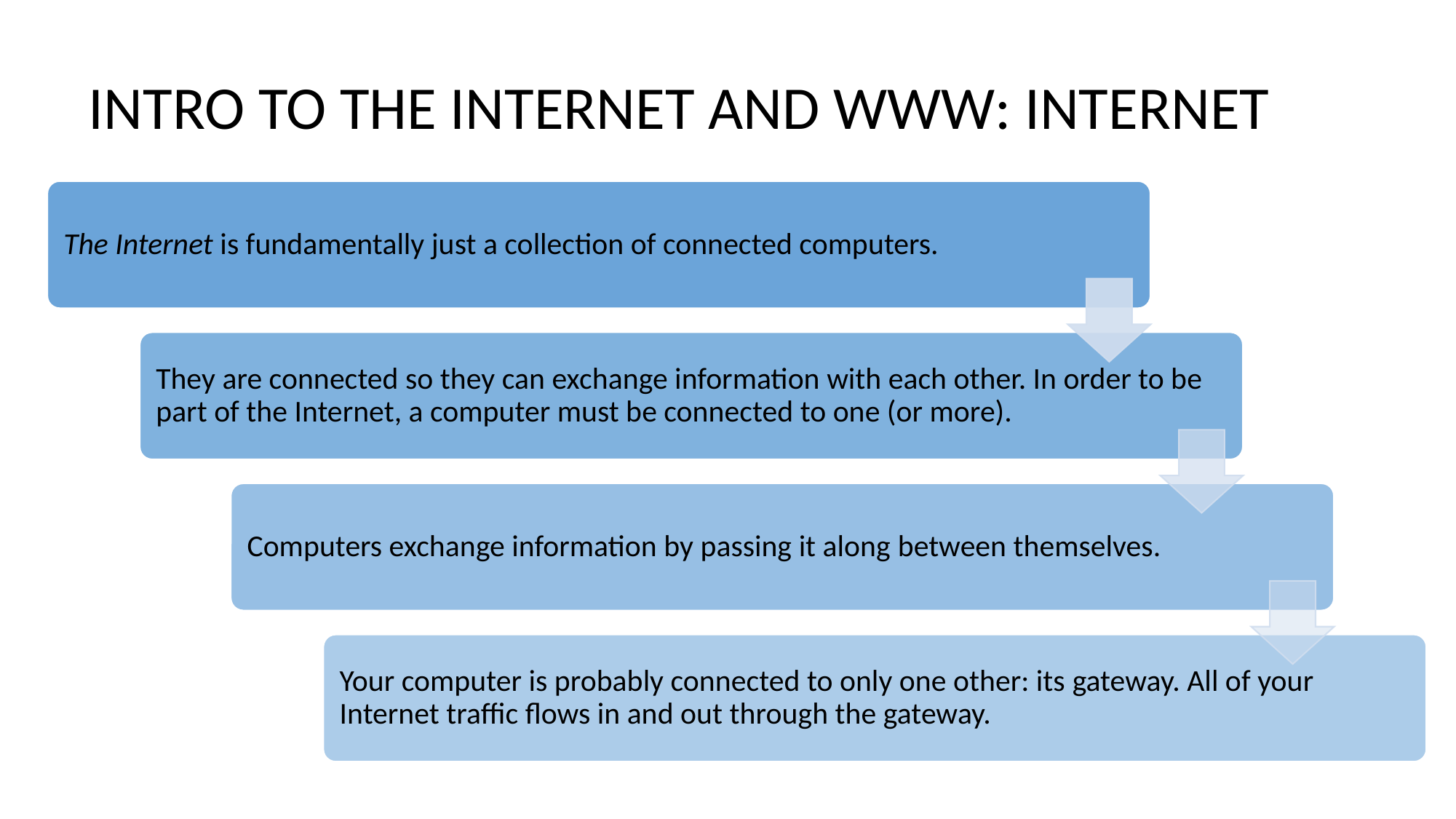

# INTRO TO THE INTERNET AND WWW: Internet
The Internet is fundamentally just a collection of connected computers.
They are connected so they can exchange information with each other. In order to be part of the Internet, a computer must be connected to one (or more).
Computers exchange information by passing it along between themselves.
Your computer is probably connected to only one other: its gateway. All of your Internet traffic flows in and out through the gateway.